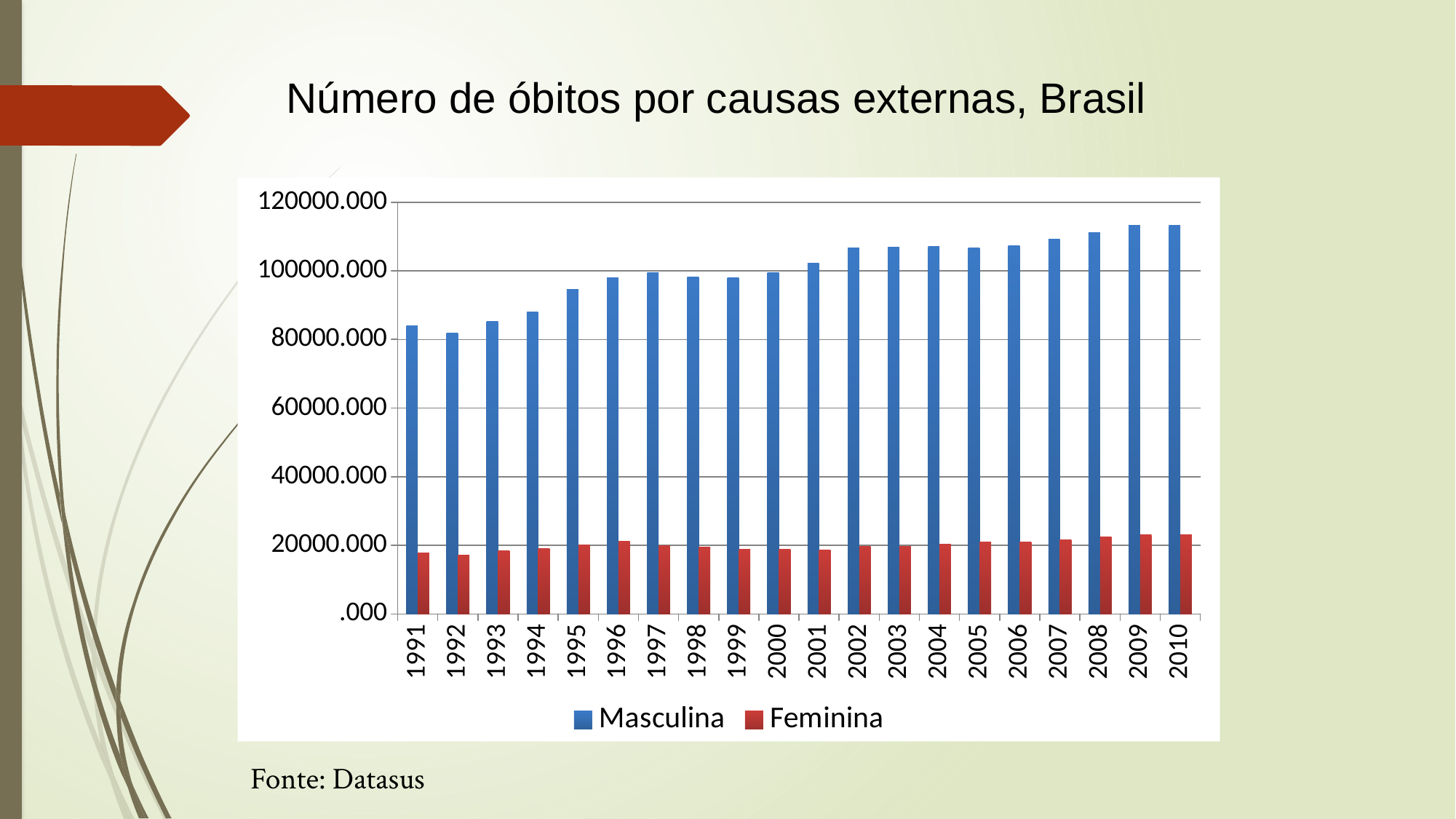

Número de óbitos por causas externas, Brasil

### Chart

| Category |  |  |
|---|---|---|
| 1991 | 84030.0 | 17794.0 |
| 1992 | 81837.0 | 17118.0 |
| 1993 | 85155.0 | 18417.0 |
| 1994 | 88104.0 | 18981.0 |
| 1995 | 94578.0 | 20066.0 |
| 1996 | 97903.0 | 21105.0 |
| 1997 | 99464.0 | 19988.0 |
| 1998 | 98118.0 | 19437.0 |
| 1999 | 98028.0 | 18750.0 |
| 2000 | 99502.0 | 18812.0 |
| 2001 | 102311.0 | 18544.0 |
| 2002 | 106714.0 | 19718.0 |
| 2003 | 106815.0 | 19777.0 |
| 2004 | 107032.0 | 20368.0 |
| 2005 | 106651.0 | 20912.0 |
| 2006 | 107266.0 | 21009.0 |
| 2007 | 109323.0 | 21605.0 |
| 2008 | 111065.0 | 22447.0 |
| 2009 | 113265.0 | 23033.0 |
| 2010 | 113265.0 | 23033.0 |
Fonte: Datasus